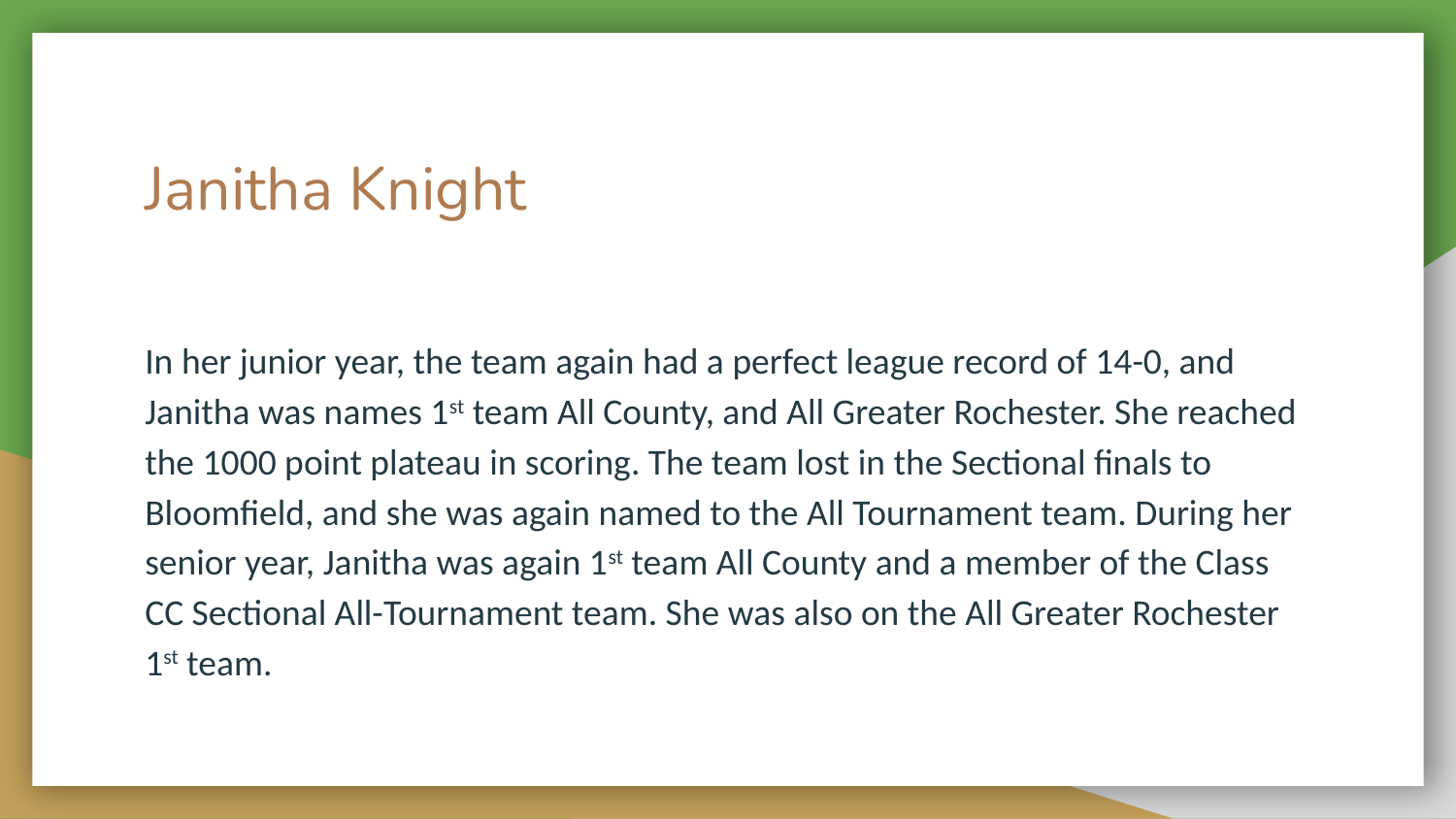

# Janitha Knight
In her junior year, the team again had a perfect league record of 14-0, and Janitha was names 1st team All County, and All Greater Rochester. She reached the 1000 point plateau in scoring. The team lost in the Sectional finals to Bloomfield, and she was again named to the All Tournament team. During her senior year, Janitha was again 1st team All County and a member of the Class CC Sectional All-Tournament team. She was also on the All Greater Rochester 1st team.